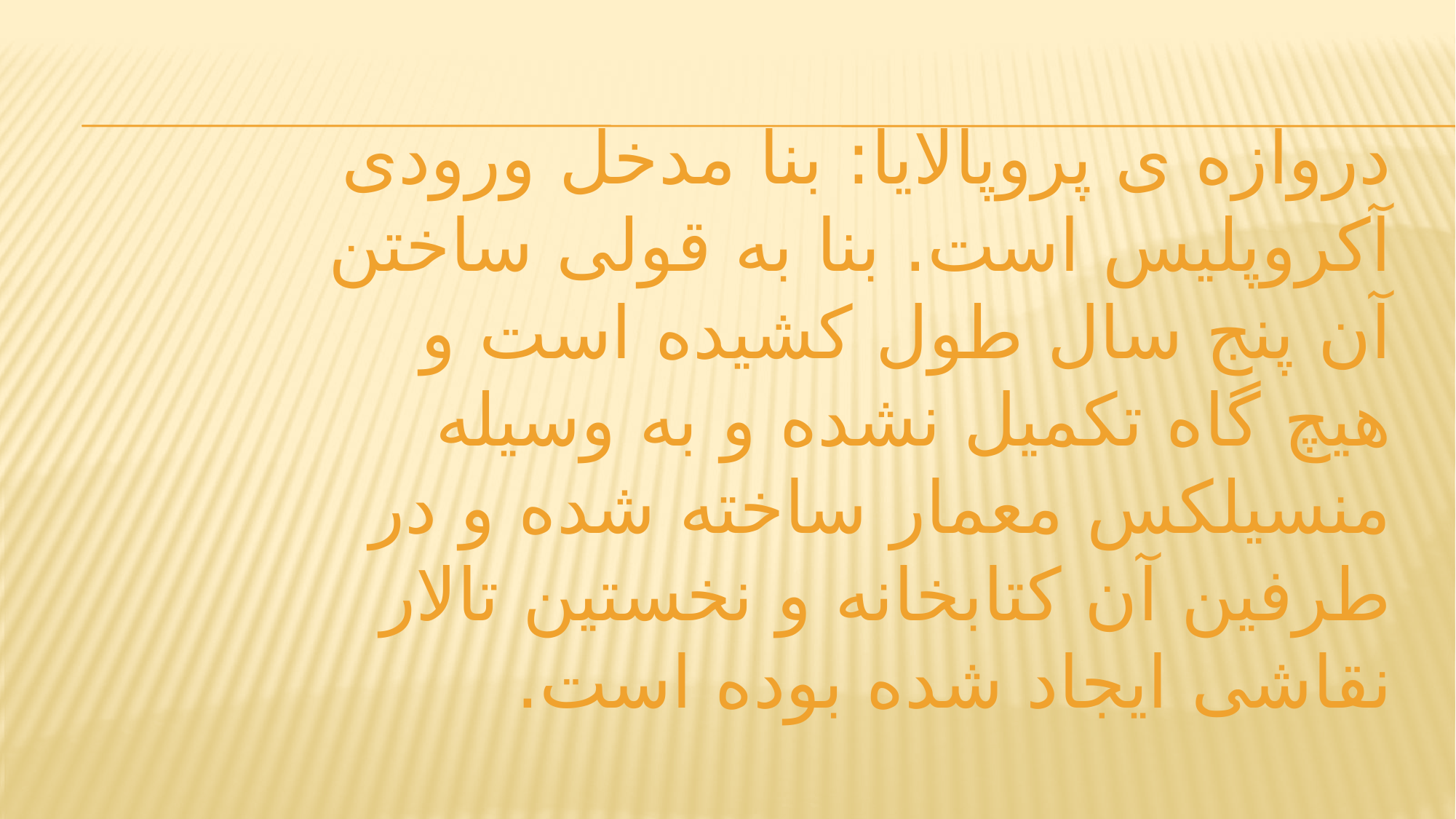

# دروازه ی پروپالایا: بنا مدخل ورودی آکروپلیس است. بنا به قولی ساختن آن پنج سال طول کشیده است و هیچ گاه تکمیل نشده و به وسیله منسیلکس معمار ساخته شده و در طرفین آن کتابخانه و نخستین تالار نقاشی ایجاد شده بوده است.